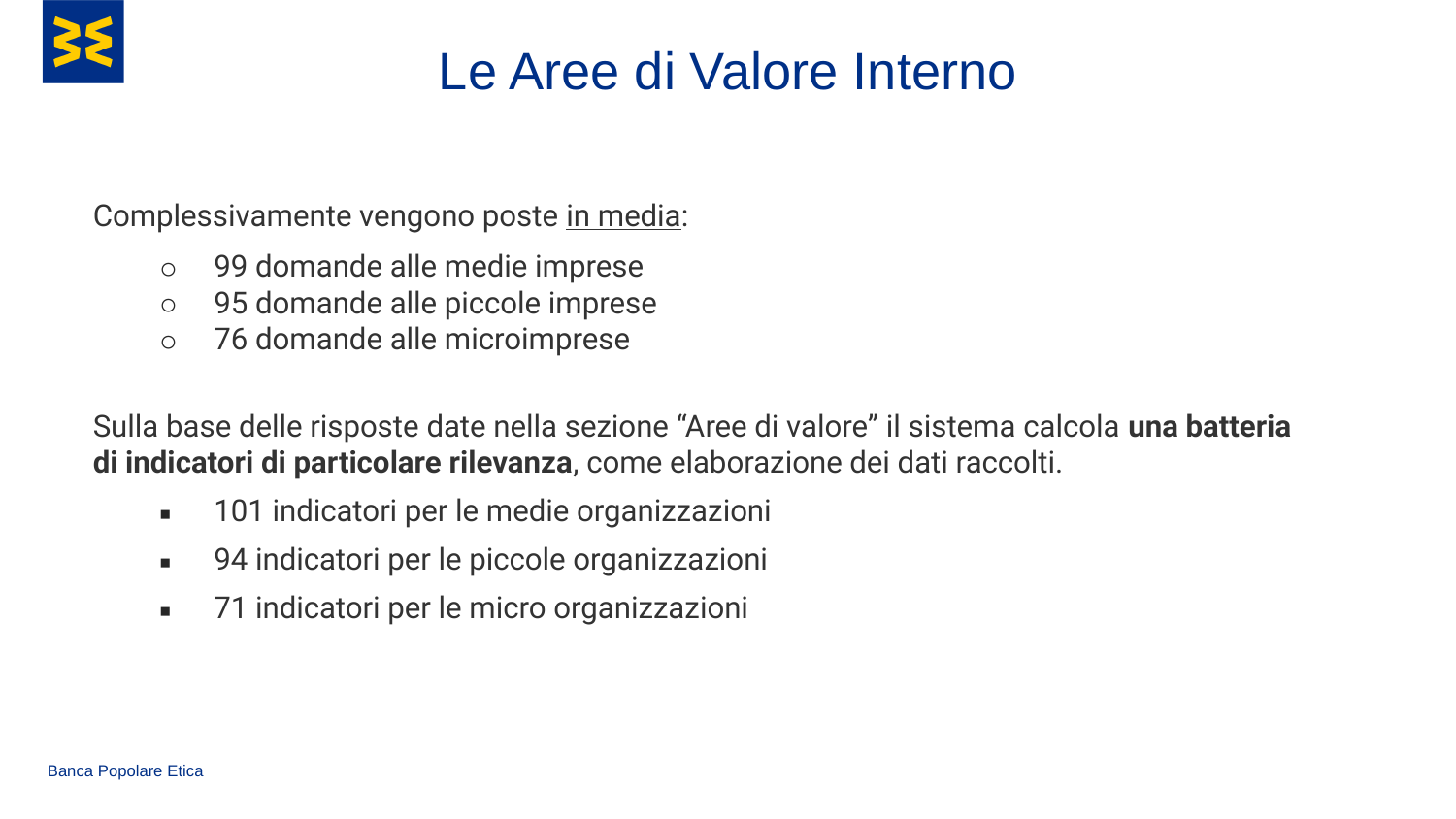

Le Aree di Valore Interno
Complessivamente vengono poste in media:

99 domande alle medie imprese
95 domande alle piccole imprese
76 domande alle microimprese

Sulla base delle risposte date nella sezione “Aree di valore” il sistema calcola una batteria di indicatori di particolare rilevanza, come elaborazione dei dati raccolti.
101 indicatori per le medie organizzazioni
94 indicatori per le piccole organizzazioni
71 indicatori per le micro organizzazioni

Banca Popolare Etica